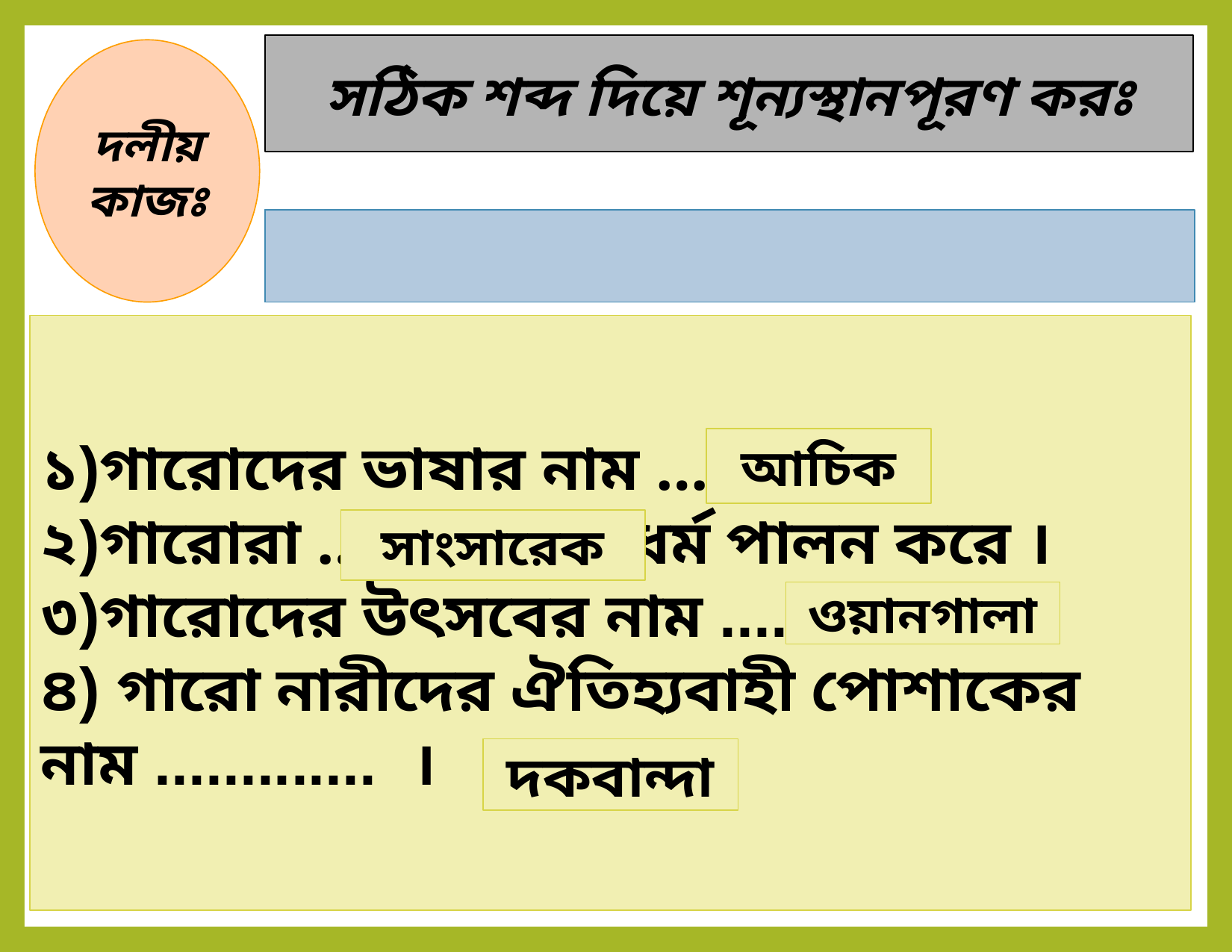

সঠিক শব্দ দিয়ে শূন্যস্থানপূরণ করঃ
দলীয়
কাজঃ
দকবান্দা

আচিক
সাংসারেক
ওয়ানগালা
১)গারোদের ভাষার নাম ………...।
২)গারোরা …………….. ধর্ম পালন করে ।
৩)গারোদের উৎসবের নাম ................।
৪) গারো নারীদের ঐতিহ্যবাহী পোশাকের নাম .............  ।
আচিক
সাংসারেক
ওয়ানগালা
দকবান্দা